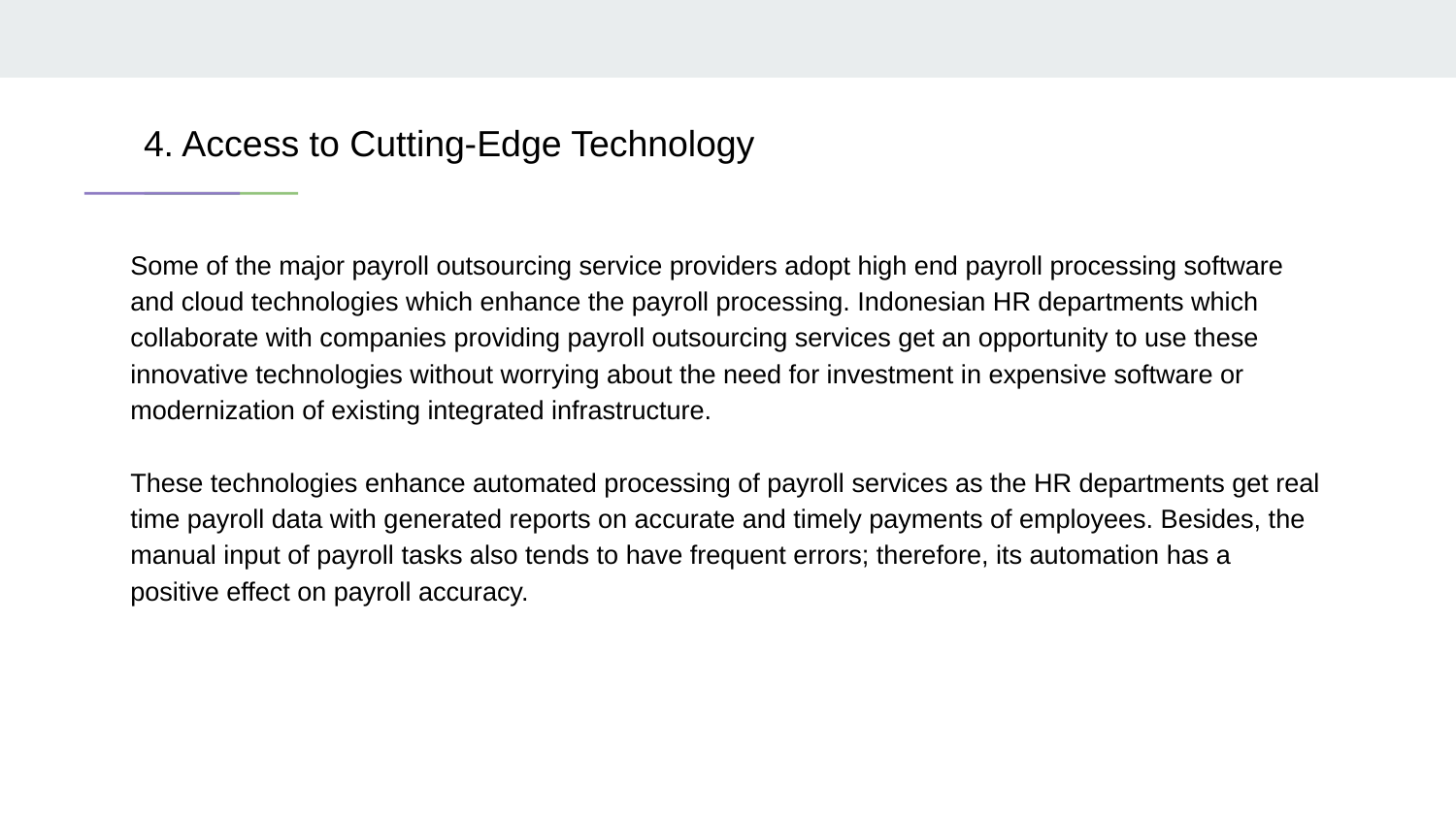

# 4. Access to Cutting-Edge Technology

Some of the major payroll outsourcing service providers adopt high end payroll processing software and cloud technologies which enhance the payroll processing. Indonesian HR departments which collaborate with companies providing payroll outsourcing services get an opportunity to use these innovative technologies without worrying about the need for investment in expensive software or modernization of existing integrated infrastructure.

These technologies enhance automated processing of payroll services as the HR departments get real time payroll data with generated reports on accurate and timely payments of employees. Besides, the manual input of payroll tasks also tends to have frequent errors; therefore, its automation has a positive effect on payroll accuracy.